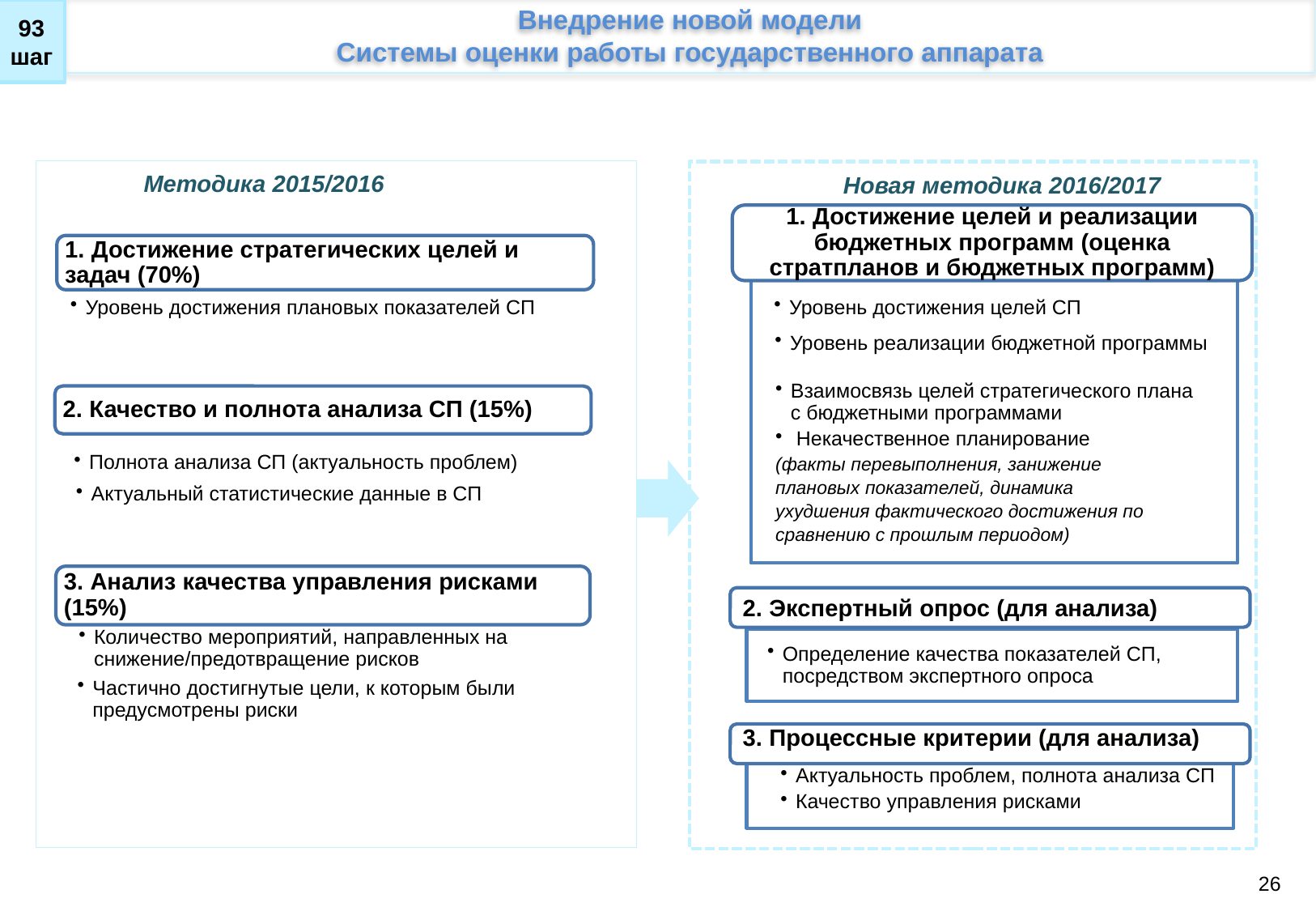

Внедрение новой модели
 Системы оценки работы государственного аппарата
93
шаг

Методика 2015/2016
Новая методика 2016/2017

1. Достижение целей и реализации бюджетных программ (оценка стратпланов и бюджетных программ)

1. Достижение стратегических целей и задач (70%)

Уровень достижения целей СП
Уровень достижения плановых показателей СП
Уровень реализации бюджетной программы

Взаимосвязь целей стратегического плана с бюджетными программами
 Некачественное планирование
(факты перевыполнения, занижение
плановых показателей, динамика
ухудшения фактического достижения по
сравнению с прошлым периодом)

2. Качество и полнота анализа СП (15%)

Полнота анализа СП (актуальность проблем)

Актуальный статистические данные в СП

3. Анализ качества управления рисками (15%)

2. Экспертный опрос (для анализа)
Количество мероприятий, направленных на снижение/предотвращение рисков

Определение качества показателей СП, посредством экспертного опроса
Частично достигнутые цели, к которым были предусмотрены риски

3. Процессные критерии (для анализа)

Актуальность проблем, полнота анализа СП
Качество управления рисками
26
26